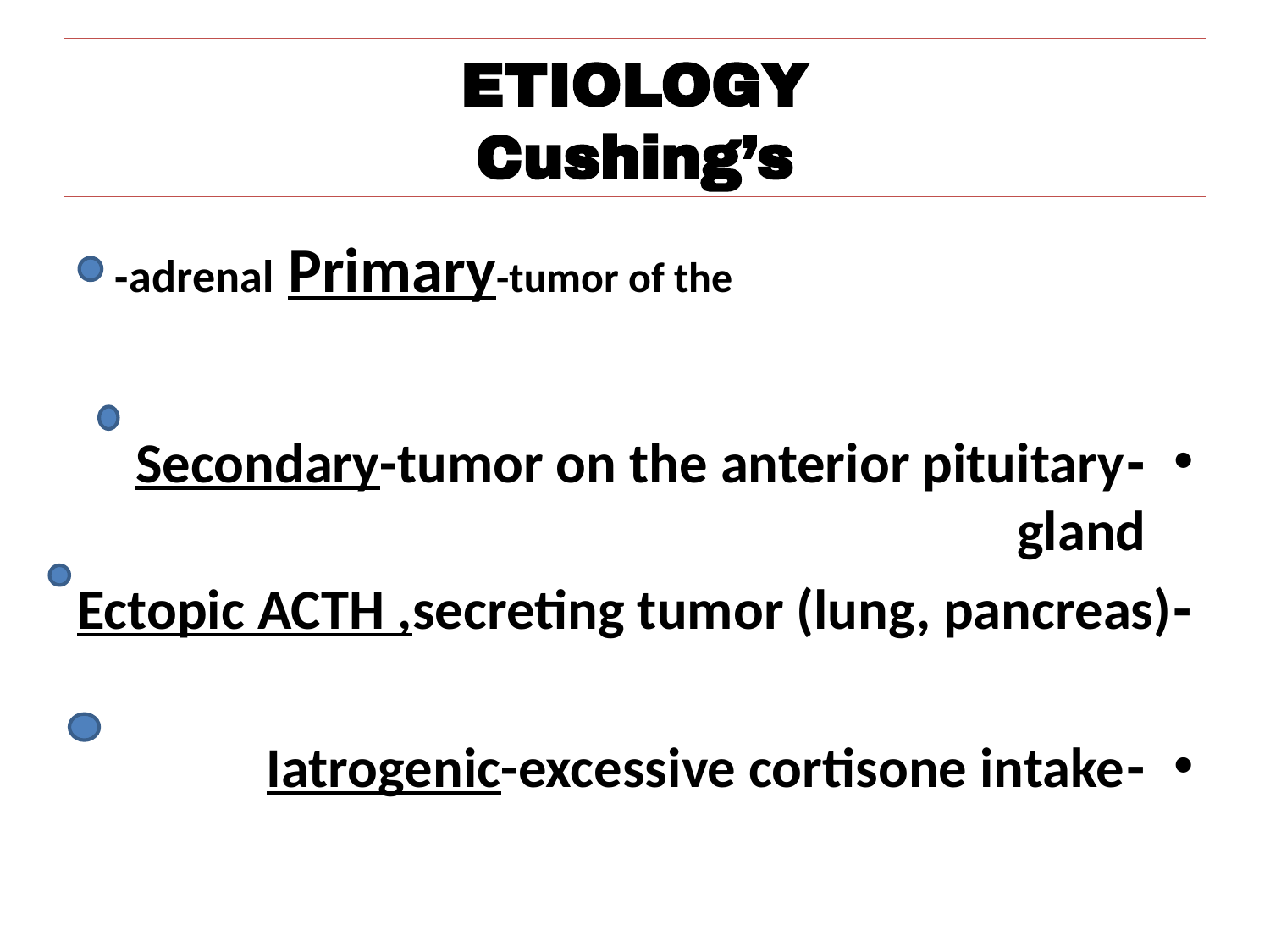

# ETIOLOGY Cushing’s
 adrenal Primary-tumor of the-

-Secondary-tumor on the anterior pituitary gland
-Ectopic ACTH ,secreting tumor (lung, pancreas)

-Iatrogenic-excessive cortisone intake